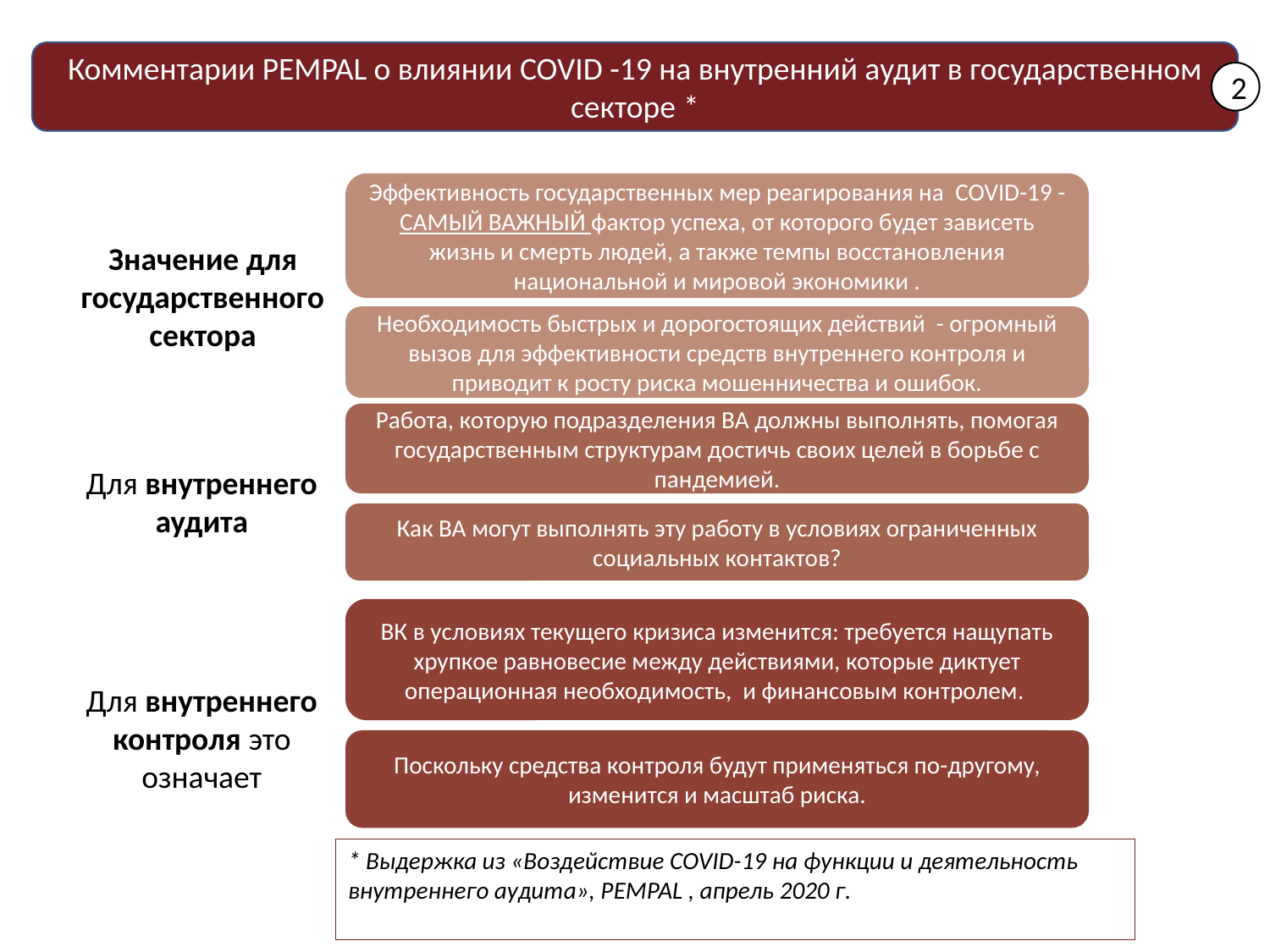

Комментарии PEMPAL о влиянии COVID -19 на внутренний аудит в государственном секторе *
2
Эффективность государственных мер реагирования на  COVID-19 - САМЫЙ ВАЖНЫЙ фактор успеха, от которого будет зависеть жизнь и смерть людей, а также темпы восстановления национальной и мировой экономики .
Значение для государственного сектора
Необходимость быстрых и дорогостоящих действий  - огромный вызов для эффективности средств внутреннего контроля и приводит к росту риска мошенничества и ошибок.
Работа, которую подразделения ВА должны выполнять, помогая государственным структурам достичь своих целей в борьбе с пандемией.
Для внутреннего аудита
Как ВА могут выполнять эту работу в условиях ограниченных социальных контактов?
ВК в условиях текущего кризиса изменится: требуется нащупать хрупкое равновесие между действиями, которые диктует операционная необходимость,  и финансовым контролем.
Для внутреннего контроля это означает
Поскольку средства контроля будут применяться по-другому, изменится и масштаб риска.
* Выдержка из «Воздействие COVID-19 на функции и деятельность внутреннего аудита», РEMPAL , апрель 2020 г.